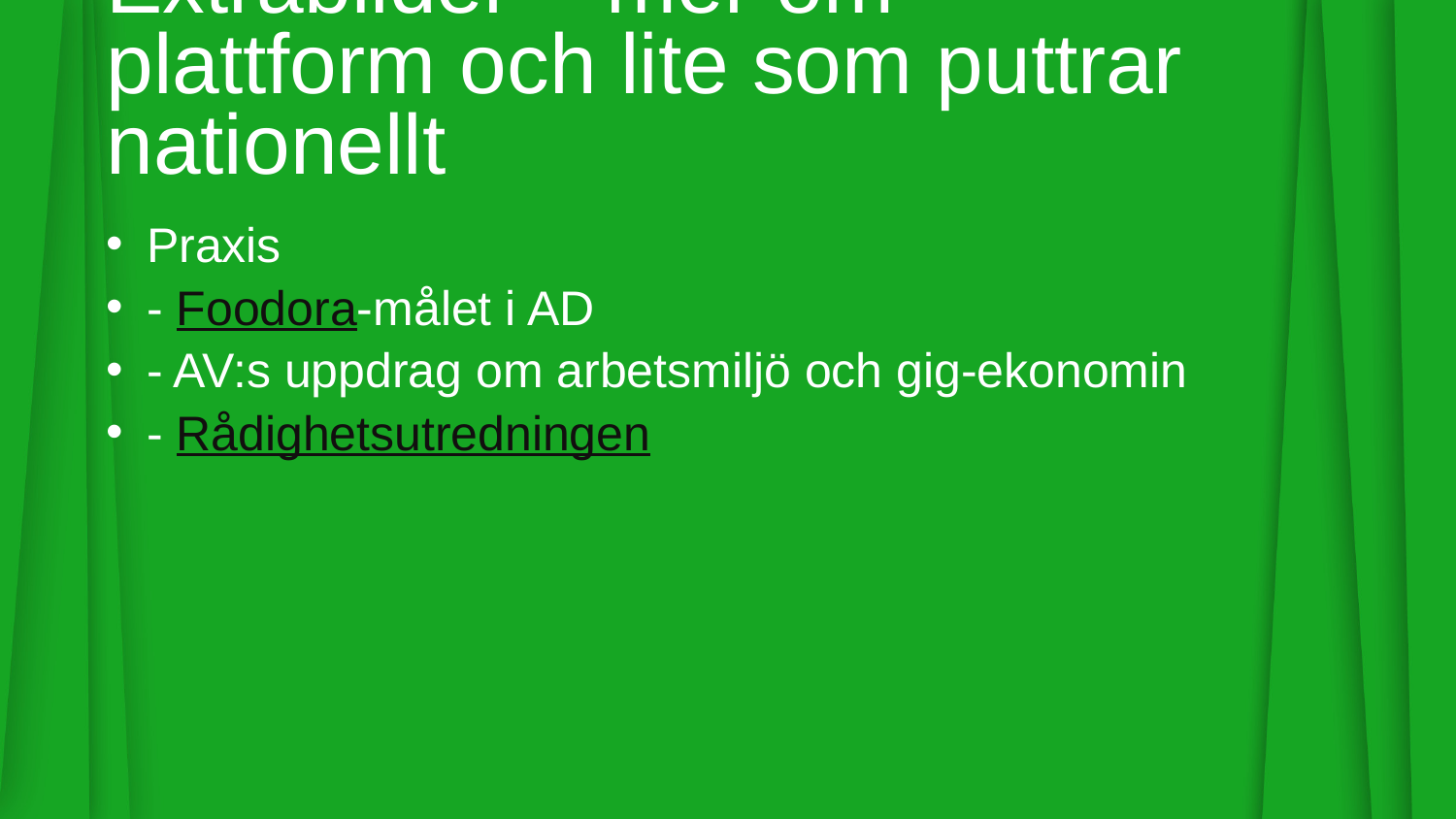

# Extrabilder – mer om plattform och lite som puttrar nationellt
Praxis
- Foodora-målet i AD
- AV:s uppdrag om arbetsmiljö och gig-ekonomin
- Rådighetsutredningen